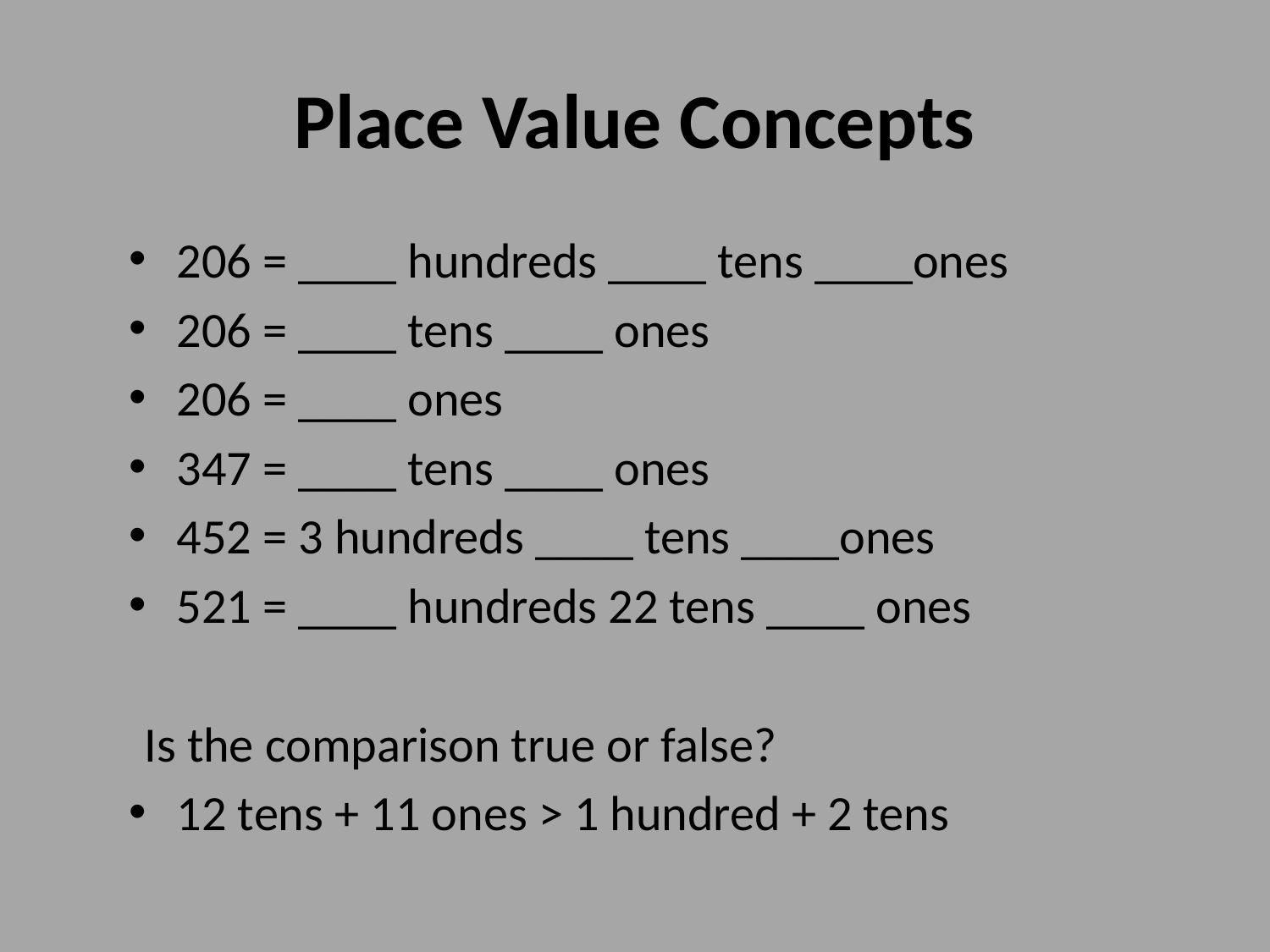

# Place Value Concepts
206 = ____ hundreds ____ tens ____ones
206 = ____ tens ____ ones
206 = ____ ones
347 = ____ tens ____ ones
452 = 3 hundreds ____ tens ____ones
521 = ____ hundreds 22 tens ____ ones

Is the comparison true or false?
12 tens + 11 ones > 1 hundred + 2 tens